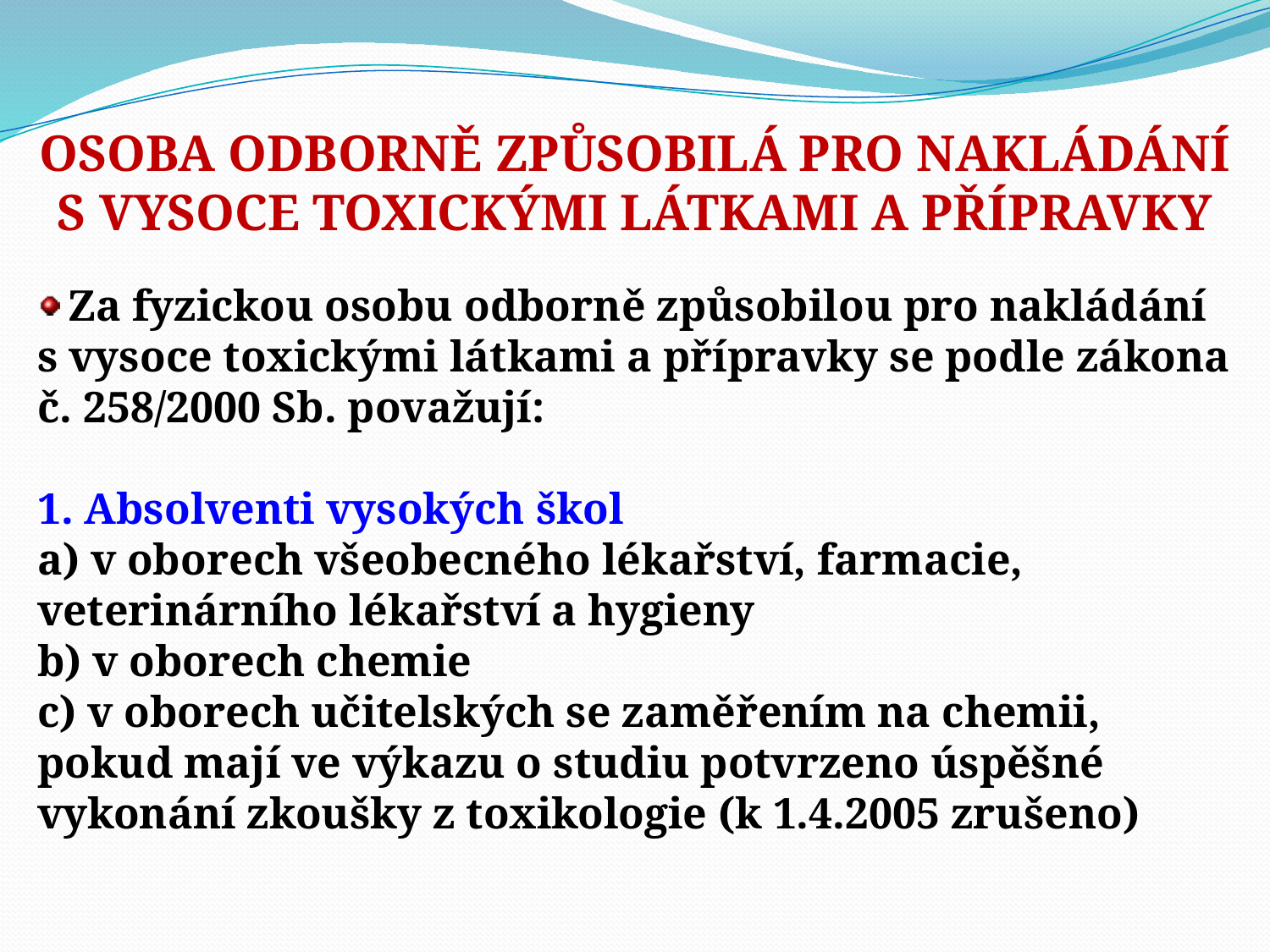

OSOBA ODBORNĚ ZPŮSOBILÁ PRO NAKLÁDÁNÍ S VYSOCE TOXICKÝMI LÁTKAMI A PŘÍPRAVKY

 Za fyzickou osobu odborně způsobilou pro nakládání s vysoce toxickými látkami a přípravky se podle zákona č. 258/2000 Sb. považují:

1. Absolventi vysokých škol
a) v oborech všeobecného lékařství, farmacie, veterinárního lékařství a hygieny
b) v oborech chemie
c) v oborech učitelských se zaměřením na chemii, pokud mají ve výkazu o studiu potvrzeno úspěšné vykonání zkoušky z toxikologie (k 1.4.2005 zrušeno)